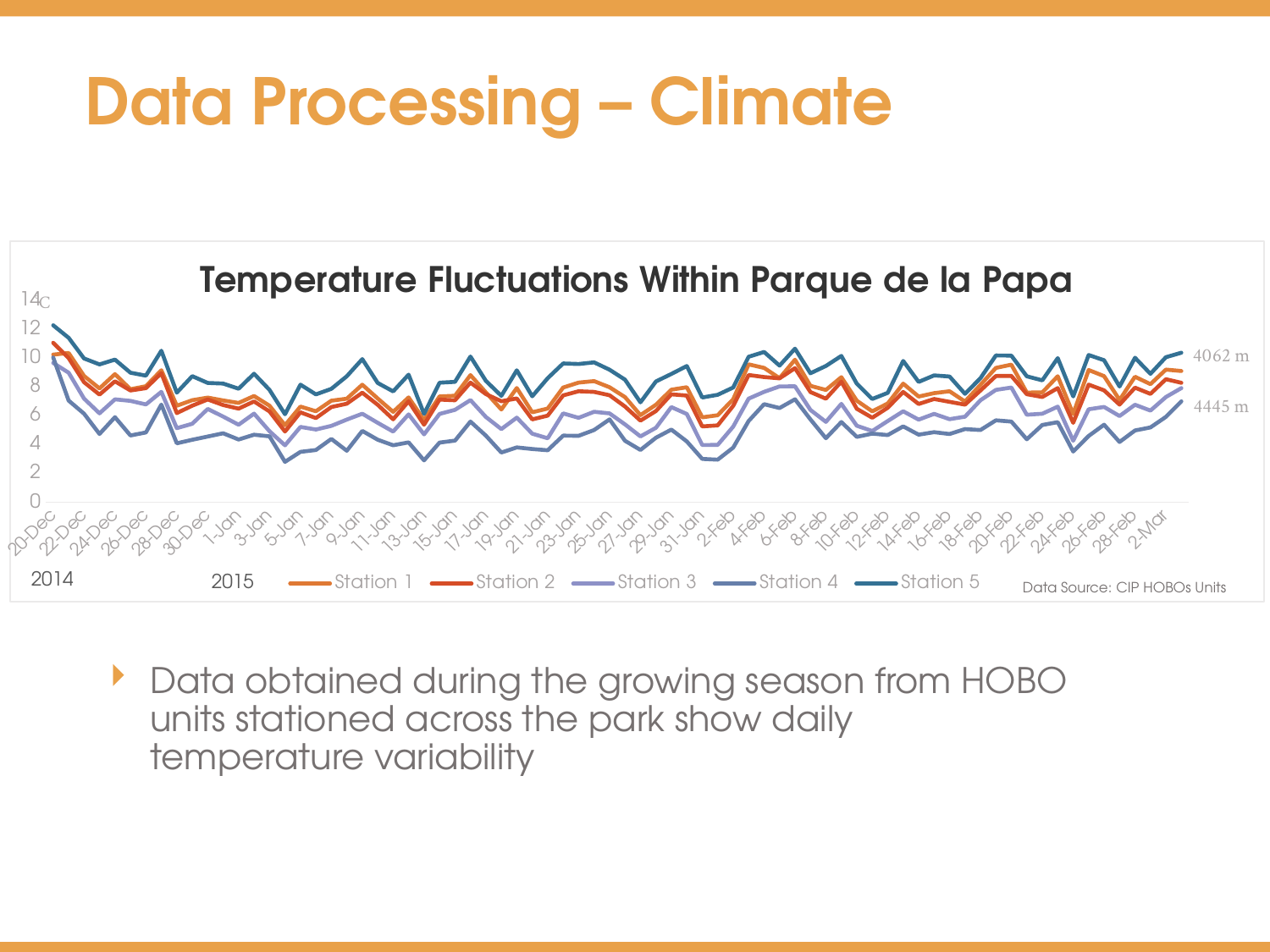

Data Processing – Climate

### Chart: Temperature Fluctuations Within Parque de la Papa

| Category |  |  |  |  |  |
|---|---|---|---|---|---|
| 20-Dec | 10.252540540540542 | 11.069571428571432 | 9.674678571428572 | 10.054178571428574 | 12.291535714285713 |
| 21-Dec | 10.36725 | 10.011437500000001 | 8.998520833333332 | 7.060750000000001 | 11.418854166666664 |
| 22-Dec | 8.77233333333333 | 8.336979166666664 | 7.200812499999999 | 6.154041666666665 | 9.985395833333333 |
| 23-Dec | 7.905645833333334 | 7.477041666666669 | 6.177916666666666 | 4.747749999999999 | 9.57475 |
| 24-Dec | 8.902312499999995 | 8.401083333333332 | 7.149604166666666 | 5.910895833333335 | 9.905666666666672 |
| 25-Dec | 7.850791666666666 | 7.764541666666667 | 7.042645833333332 | 4.638770833333332 | 8.999062500000003 |
| 26-Dec | 8.059500000000002 | 7.926125 | 6.794416666666667 | 4.850208333333334 | 8.79225 |
| 27-Dec | 9.167083333333336 | 8.964562500000001 | 7.670229166666666 | 6.786145833333335 | 10.522916666666665 |
| 28-Dec | 6.707145833333336 | 6.194124999999999 | 5.146062499999999 | 4.097437500000001 | 7.615291666666665 |
| 29-Dec | 7.090041666666665 | 6.708062500000001 | 5.4500625000000005 | 4.3409375 | 8.759729166666666 |
| 30-Dec | 7.270604166666666 | 7.137624999999999 | 6.48075 | 4.565854166666666 | 8.28625 |
| 31-Dec | 7.072874999999999 | 6.755624999999999 | 5.953770833333333 | 4.796729166666666 | 8.2456875 |
| 1-Jan | 6.9000208333333335 | 6.501166666666666 | 5.386708333333331 | 4.358624999999999 | 7.884583333333334 |
| 2-Jan | 7.3814375 | 7.00275 | 6.157979166666666 | 4.6926458333333345 | 8.927416666666664 |
| 3-Jan | 6.709979166666667 | 6.307812499999998 | 4.938020833333332 | 4.581229166666667 | 7.8061875 |
| 4-Jan | 5.352562500000001 | 4.914875 | 3.959270833333335 | 2.8089999999999997 | 6.11516666666667 |
| 5-Jan | 6.648999999999997 | 6.247583333333336 | 5.2344791666666675 | 3.5037708333333337 | 8.167333333333334 |
| 6-Jan | 6.323104166666667 | 5.848770833333334 | 5.055625 | 3.6298333333333335 | 7.495458333333331 |
| 7-Jan | 7.054916666666666 | 6.614812499999998 | 5.3069791666666655 | 4.401458333333333 | 7.8761875 |
| 8-Jan | 7.194416666666666 | 6.846854166666667 | 5.746854166666668 | 3.579687499999999 | 8.750458333333336 |
| 9-Jan | 8.164124999999997 | 7.611750000000002 | 6.150979166666667 | 4.958229166666665 | 9.942312499999998 |
| 10-Jan | 7.208041666666666 | 6.773562499999998 | 5.516583333333333 | 4.345999999999999 | 8.285333333333334 |
| 11-Jan | 6.278625000000001 | 5.767708333333332 | 4.910895833333334 | 3.961958333333333 | 7.700625 |
| 12-Jan | 7.278541666666666 | 7.0086458333333335 | 6.103916666666667 | 4.162416666666665 | 8.861520833333334 |
| 13-Jan | 5.710812500000002 | 5.386916666666667 | 4.718187500000001 | 2.914416666666666 | 6.138541666666668 |
| 14-Jan | 7.349062499999998 | 7.131895833333331 | 6.134291666666666 | 4.150458333333332 | 8.301583333333333 |
| 15-Jan | 7.396395833333333 | 7.0832083333333316 | 6.419687500000001 | 4.283520833333334 | 8.3615625 |
| 16-Jan | 8.830229166666669 | 8.30947916666667 | 7.095874999999999 | 5.604541666666666 | 10.118270833333334 |
| 17-Jan | 7.628375000000002 | 7.515750000000001 | 5.923583333333333 | 4.624145833333331 | 8.431854166666666 |
| 18-Jan | 6.442437500000003 | 7.017499999999999 | 5.085208333333333 | 3.4579583333333335 | 7.389520833333331 |
| 19-Jan | 7.9341875 | 7.212166666666668 | 5.881479166666668 | 3.81475 | 9.163520833333335 |
| 20-Jan | 6.249041666666667 | 5.761041666666668 | 4.765937500000001 | 3.698270833333334 | 7.358208333333334 |
| 21-Jan | 6.5085625 | 6.018229166666665 | 4.444625000000002 | 3.613791666666667 | 8.6174375 |
| 22-Jan | 7.9666458333333345 | 7.422624999999997 | 6.174833333333333 | 4.630666666666666 | 9.641333333333332 |
| 23-Jan | 8.308437500000002 | 7.713124999999999 | 5.866062499999999 | 4.6136874999999975 | 9.603708333333332 |
| 24-Jan | 8.415770833333335 | 7.666500000000002 | 6.2832500000000024 | 5.018395833333334 | 9.715229166666669 |
| 25-Jan | 7.989979166666665 | 7.431916666666666 | 6.173916666666667 | 5.759458333333334 | 9.2044375 |
| 26-Jan | 7.305083333333336 | 6.650312499999997 | 5.4091041666666655 | 4.273729166666668 | 8.51683333333333 |
| 27-Jan | 6.053041666666665 | 5.6732916666666675 | 4.573395833333332 | 3.632354166666666 | 6.942708333333335 |
| 28-Jan | 6.775979166666668 | 6.336562500000002 | 5.176333333333333 | 4.485333333333334 | 8.389312499999999 |
| 29-Jan | 7.818708333333334 | 7.497479166666668 | 6.614541666666665 | 5.051458333333334 | 8.911104166666668 |
| 30-Jan | 7.990125 | 7.4117083333333325 | 6.133395833333334 | 4.229958333333333 | 9.465187499999997 |
| 31-Jan | 5.9014791666666655 | 5.270041666666666 | 3.9786250000000005 | 3.0154166666666664 | 7.277541666666667 |
| 1-Feb | 6.046125000000001 | 5.340416666666665 | 3.9858541666666674 | 2.9619999999999993 | 7.462145833333334 |
| 2-Feb | 7.155 | 6.699145833333335 | 5.253875 | 3.8008958333333336 | 7.970541666666667 |
| 3-Feb | 9.577479166666668 | 8.8393125 | 7.197083333333332 | 5.650291666666665 | 10.102125 |
| 4-Feb | 9.329708333333336 | 8.696916666666667 | 7.669270833333335 | 6.812270833333333 | 10.437854166666666 |
| 5-Feb | 8.622208333333335 | 8.608666666666664 | 8.044395833333333 | 6.542625 | 9.492999999999999 |
| 6-Feb | 9.899395833333335 | 9.310520833333333 | 8.0539375 | 7.152520833333333 | 10.667000000000002 |
| 7-Feb | 8.0835 | 7.6561666666666675 | 6.410812499999998 | 5.755729166666668 | 8.959916666666668 |
| 8-Feb | 7.800187499999999 | 7.194062499999998 | 5.5814166666666685 | 4.4507708333333325 | 9.465854166666666 |
| 9-Feb | 8.685874999999998 | 8.377125000000001 | 6.83370833333333 | 5.573854166666667 | 10.162562500000002 |
| 10-Feb | 7.054125 | 6.492520833333331 | 5.3176250000000005 | 4.543541666666667 | 8.234708333333332 |
| 11-Feb | 6.3159374999999995 | 5.874958333333335 | 4.949229166666666 | 4.770020833333334 | 7.174354166666666 |
| 12-Feb | 6.862041666666669 | 6.569208333333333 | 5.645604166666668 | 4.668645833333334 | 7.600395833333333 |
| 13-Feb | 8.236374999999999 | 7.663000000000001 | 6.319729166666666 | 5.272041666666667 | 9.814791666666668 |
| 14-Feb | 7.341875000000001 | 6.826270833333332 | 5.740791666666667 | 4.697458333333333 | 8.356812499999998 |
| 15-Feb | 7.5810208333333335 | 7.173916666666668 | 6.141104166666666 | 4.872687499999999 | 8.810520833333332 |
| 16-Feb | 7.71075 | 6.976833333333334 | 5.774520833333333 | 4.742208333333332 | 8.736291666666666 |
| 17-Feb | 6.998166666666665 | 6.782916666666666 | 5.946895833333332 | 5.086604166666668 | 7.531062500000001 |
| 18-Feb | 8.154375 | 7.761500000000002 | 7.083833333333332 | 5.020041666666668 | 8.6174375 |
| 19-Feb | 9.327729166666666 | 8.770854166666668 | 7.8059583333333356 | 5.692333333333334 | 10.193999999999997 |
| 20-Feb | 9.555854166666666 | 8.775687500000002 | 7.965979166666667 | 5.602416666666667 | 10.182125 |
| 21-Feb | 7.620395833333336 | 7.5092083333333335 | 6.080958333333332 | 4.375708333333333 | 8.748 |
| 22-Feb | 7.633395833333331 | 7.312479166666665 | 6.151250000000001 | 5.3694791666666655 | 8.468958333333335 |
| 23-Feb | 8.752437500000001 | 7.930791666666668 | 6.644604166666667 | 5.5633541666666675 | 10.009166666666667 |
| 24-Feb | 6.133333333333333 | 5.515708333333332 | 4.273770833333334 | 3.525833333333333 | 7.350749999999999 |
| 25-Feb | 9.185458333333333 | 8.169958333333332 | 6.456416666666667 | 4.6063125 | 10.223604166666666 |
| 26-Feb | 8.762083333333331 | 7.775541666666666 | 6.6221875 | 5.384979166666667 | 9.866687500000003 |
| 27-Feb | 7.105687499999999 | 6.786416666666667 | 5.9893125000000005 | 4.1894374999999995 | 8.038812500000002 |
| 28-Feb | 8.718916666666667 | 7.9610625 | 6.774541666666667 | 4.987145833333332 | 10.035895833333333 |
| 1-Mar | 8.201249999999998 | 7.528020833333333 | 6.367354166666666 | 5.198520833333334 | 8.923041666666668 |
| 2-Mar | 9.212041666666666 | 8.549750000000001 | 7.3060625 | 5.933416666666669 | 10.071854166666666 |
| 3-Mar | 9.114104166666667 | 8.297541666666666 | 7.928162162162161 | 7.011333333333334 | 10.386020833333333 |
Data Source: CIP HOBOs Units
Data obtained during the growing season from HOBO units stationed across the park show daily temperature variability